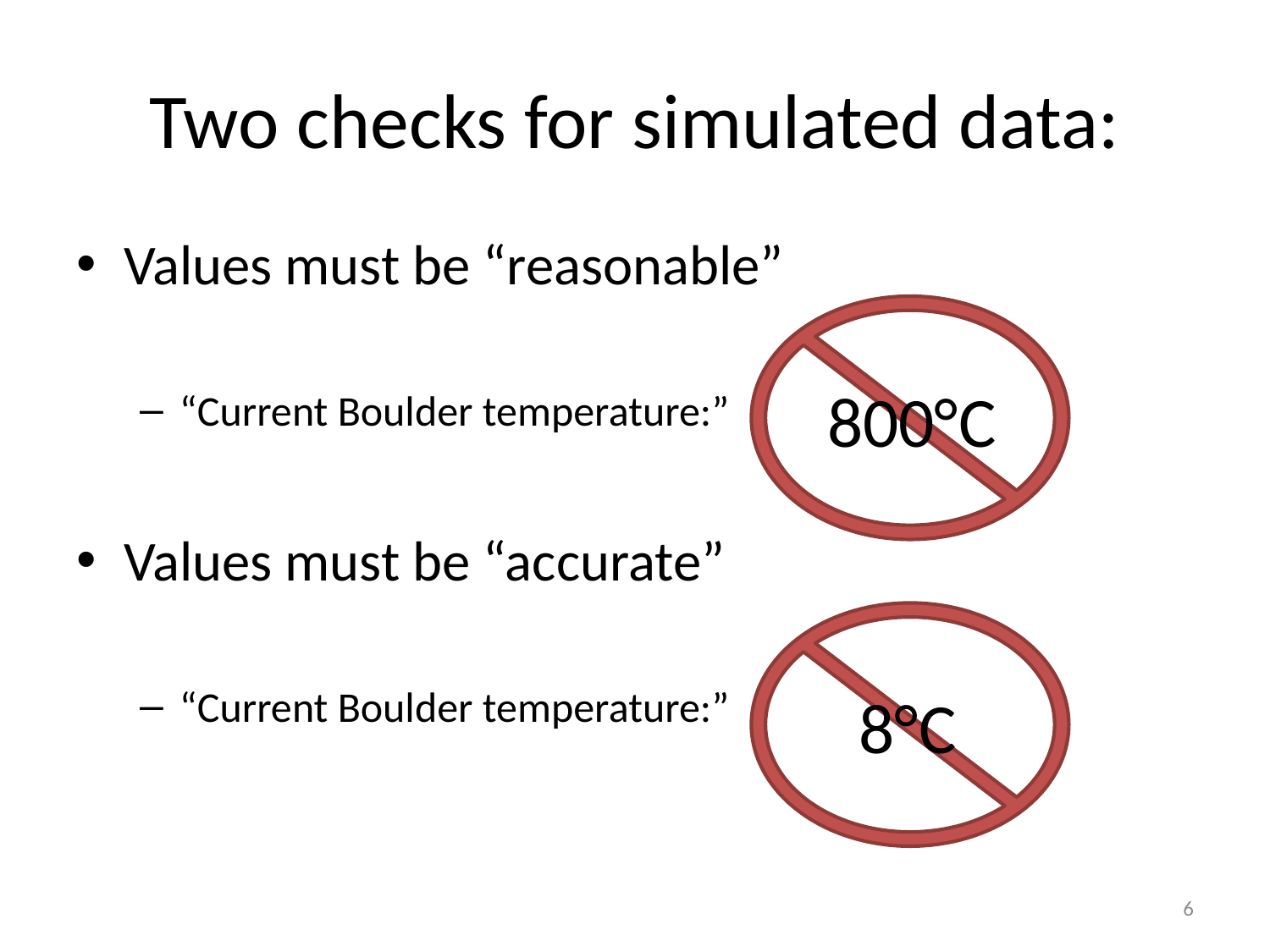

# Two checks for simulated data:
Values must be “reasonable”

“Current Boulder temperature:”

Values must be “accurate”

“Current Boulder temperature:”

800°C

8°C
6